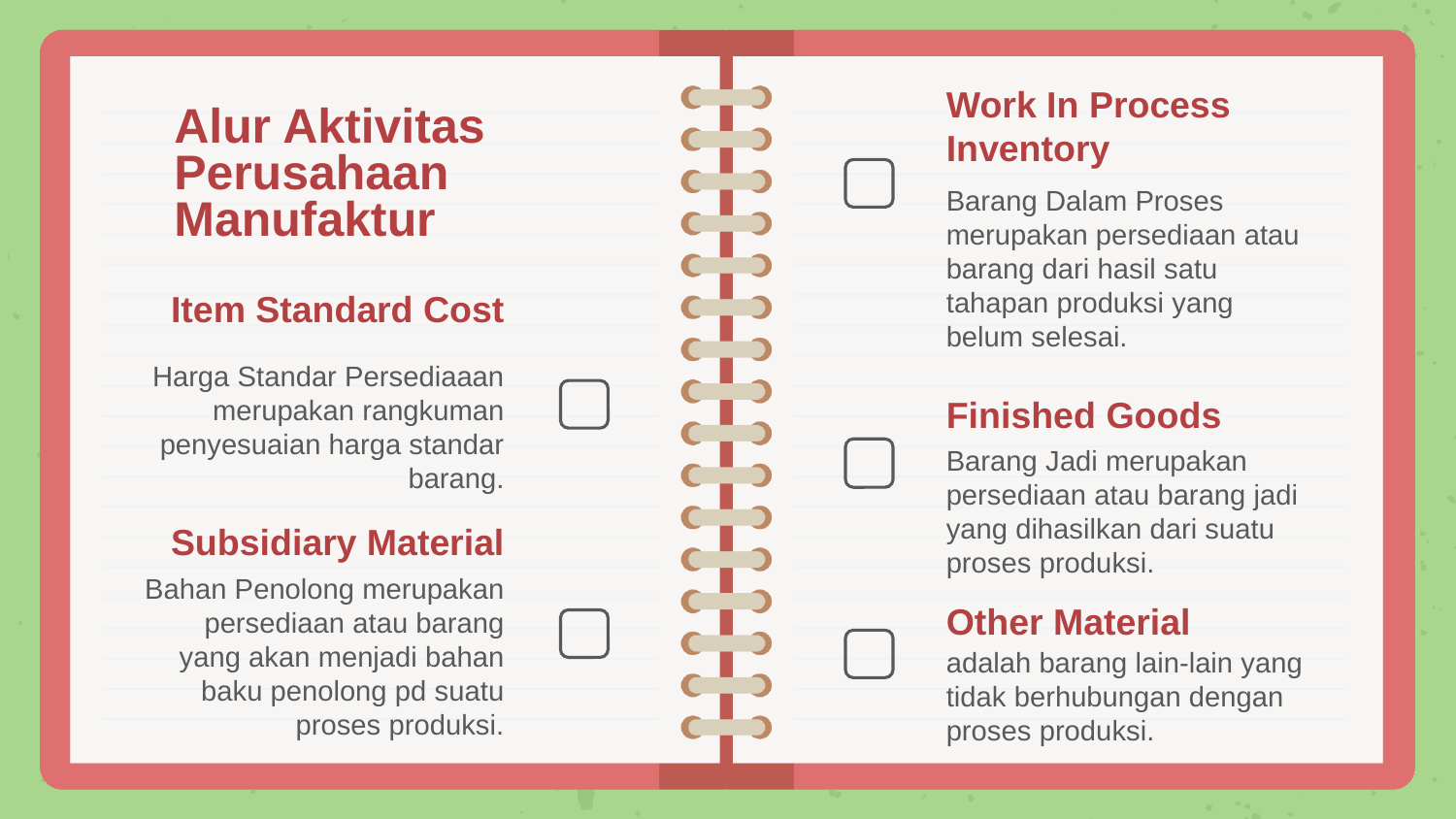

Work In Process Inventory
Alur Aktivitas Perusahaan Manufaktur

Barang Dalam Proses merupakan persediaan atau barang dari hasil satu tahapan produksi yang belum selesai.
# Item Standard Cost
Harga Standar Persediaaan merupakan rangkuman penyesuaian harga standar barang.

Finished Goods
Barang Jadi merupakan persediaan atau barang jadi yang dihasilkan dari suatu proses produksi.

Subsidiary Material
Bahan Penolong merupakan persediaan atau barang yang akan menjadi bahan baku penolong pd suatu proses produksi.

Other Material

adalah barang lain-lain yang tidak berhubungan dengan proses produksi.